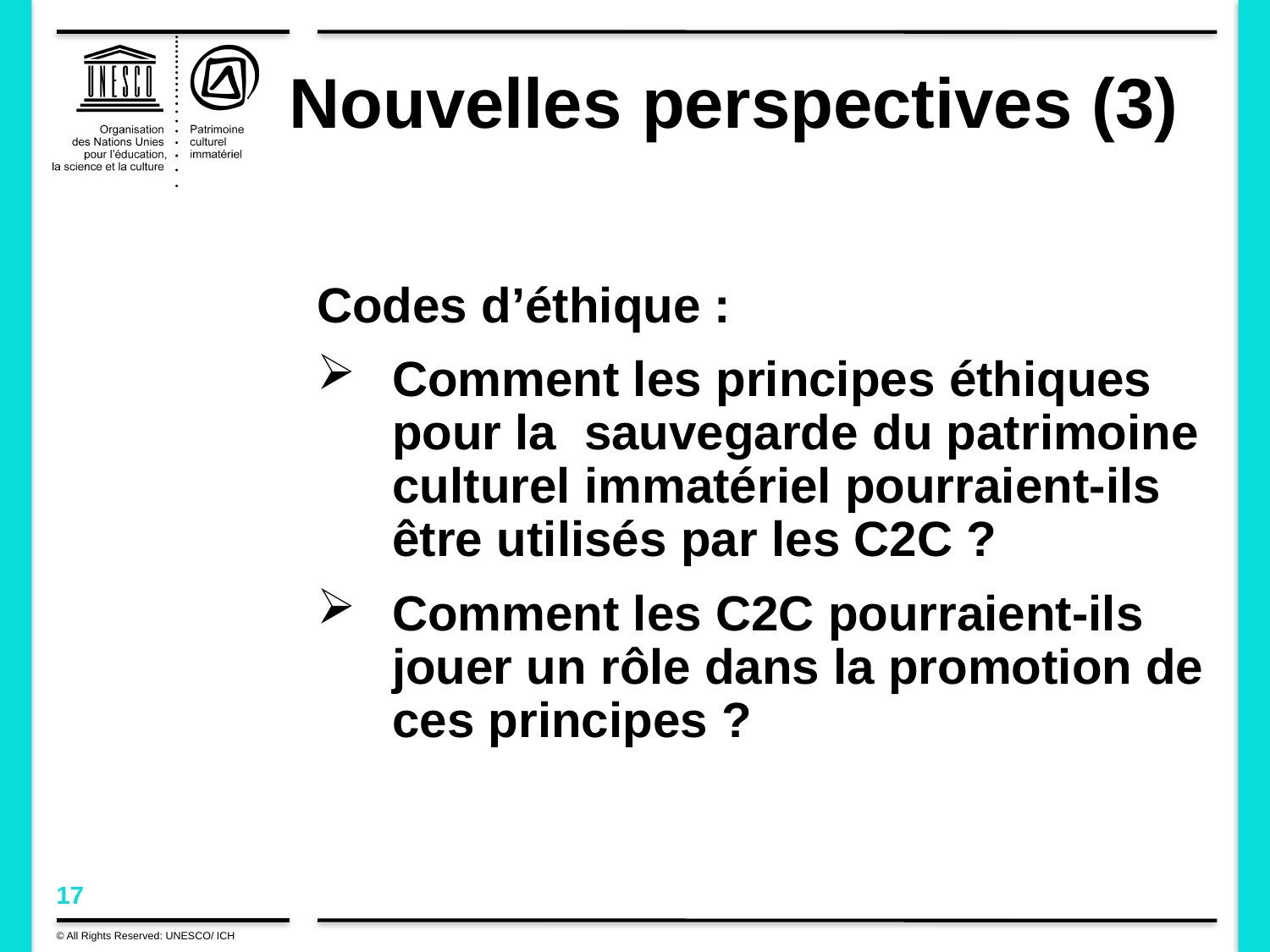

# Nouvelles perspectives (3)
Codes d’éthique :
Comment les principes éthiques pour la  sauvegarde du patrimoine culturel immatériel pourraient-ils être utilisés par les C2C ?
Comment les C2C pourraient-ils jouer un rôle dans la promotion de ces principes ?

© All Rights Reserved: UNESCO/ ICH